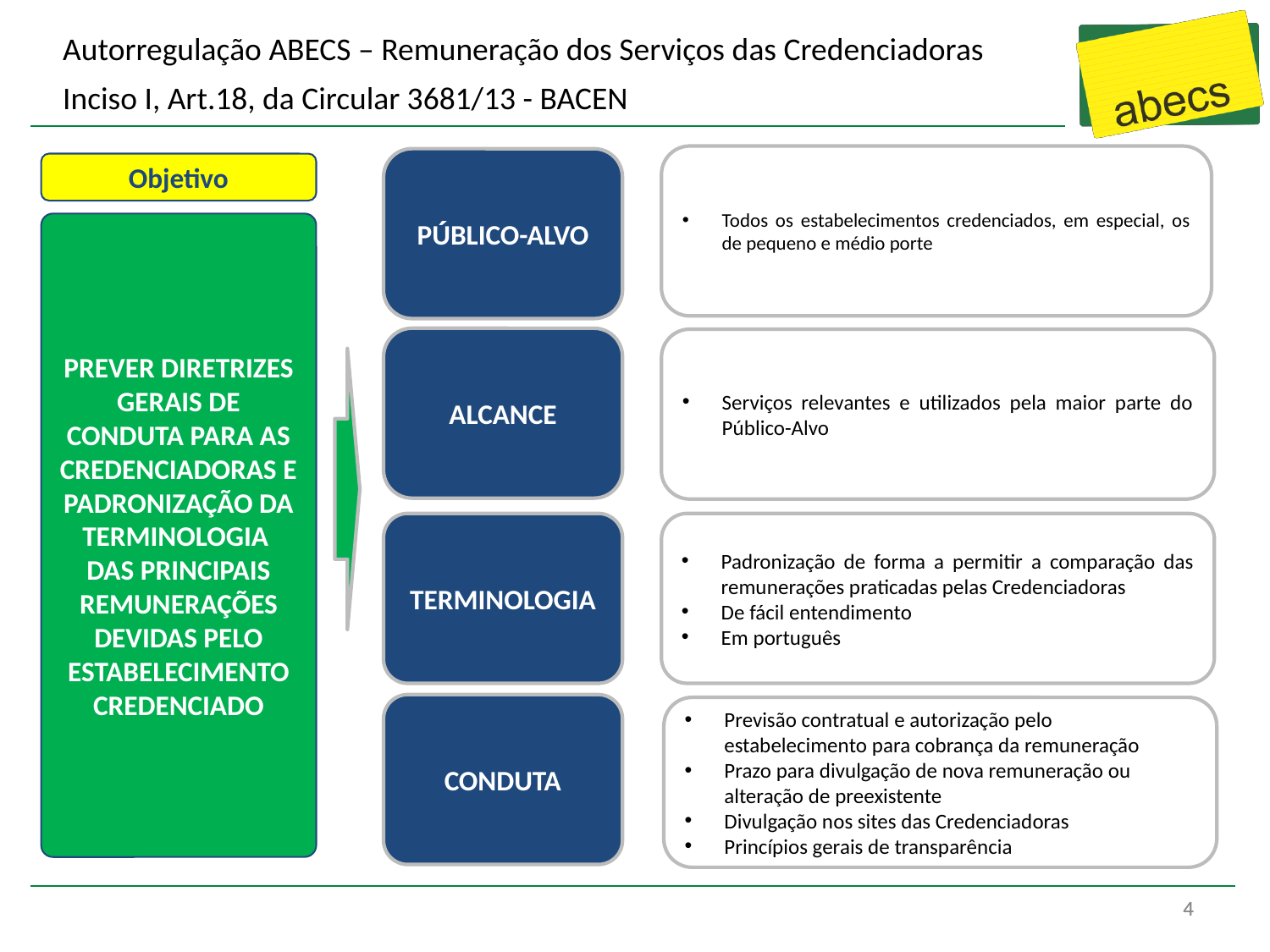

# Autorregulação ABECS – Remuneração dos Serviços das Credenciadoras Inciso I, Art.18, da Circular 3681/13 - BACEN
Todos os estabelecimentos credenciados, em especial, os de pequeno e médio porte
PÚBLICO-ALVO
Objetivo
PREVER DIRETRIZES GERAIS DE CONDUTA PARA AS CREDENCIADORAS E PADRONIZAÇÃO DA TERMINOLOGIA  DAS PRINCIPAIS REMUNERAÇÕES DEVIDAS PELO ESTABELECIMENTO CREDENCIADO
ALCANCE
Serviços relevantes e utilizados pela maior parte do Público-Alvo

TERMINOLOGIA
Padronização de forma a permitir a comparação das remunerações praticadas pelas Credenciadoras
De fácil entendimento
Em português
CONDUTA
Previsão contratual e autorização pelo estabelecimento para cobrança da remuneração
Prazo para divulgação de nova remuneração ou alteração de preexistente
Divulgação nos sites das Credenciadoras
Princípios gerais de transparência